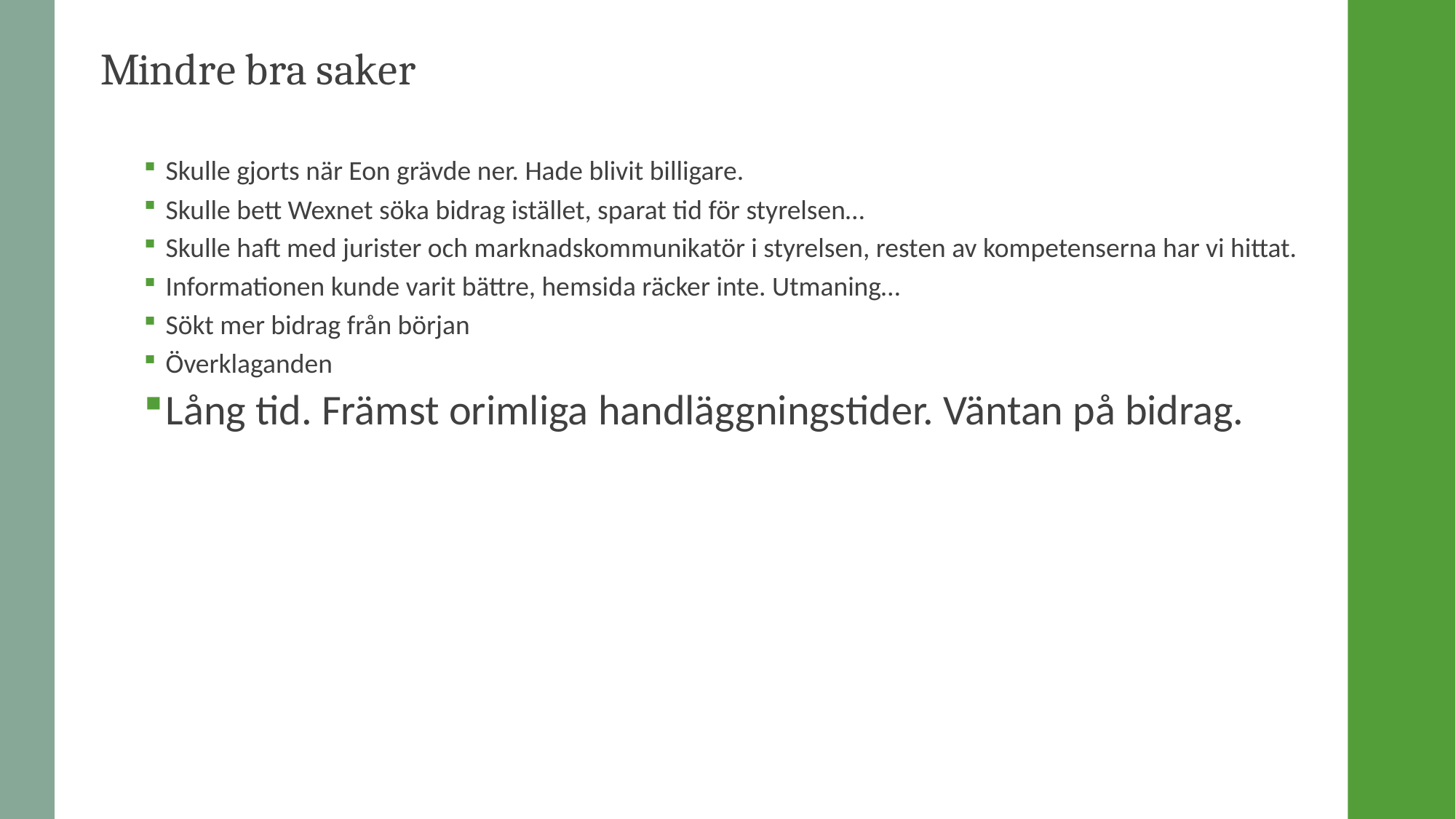

# Mindre bra saker
Skulle gjorts när Eon grävde ner. Hade blivit billigare.
Skulle bett Wexnet söka bidrag istället, sparat tid för styrelsen…
Skulle haft med jurister och marknadskommunikatör i styrelsen, resten av kompetenserna har vi hittat.
Informationen kunde varit bättre, hemsida räcker inte. Utmaning…
Sökt mer bidrag från början
Överklaganden
Lång tid. Främst orimliga handläggningstider. Väntan på bidrag.